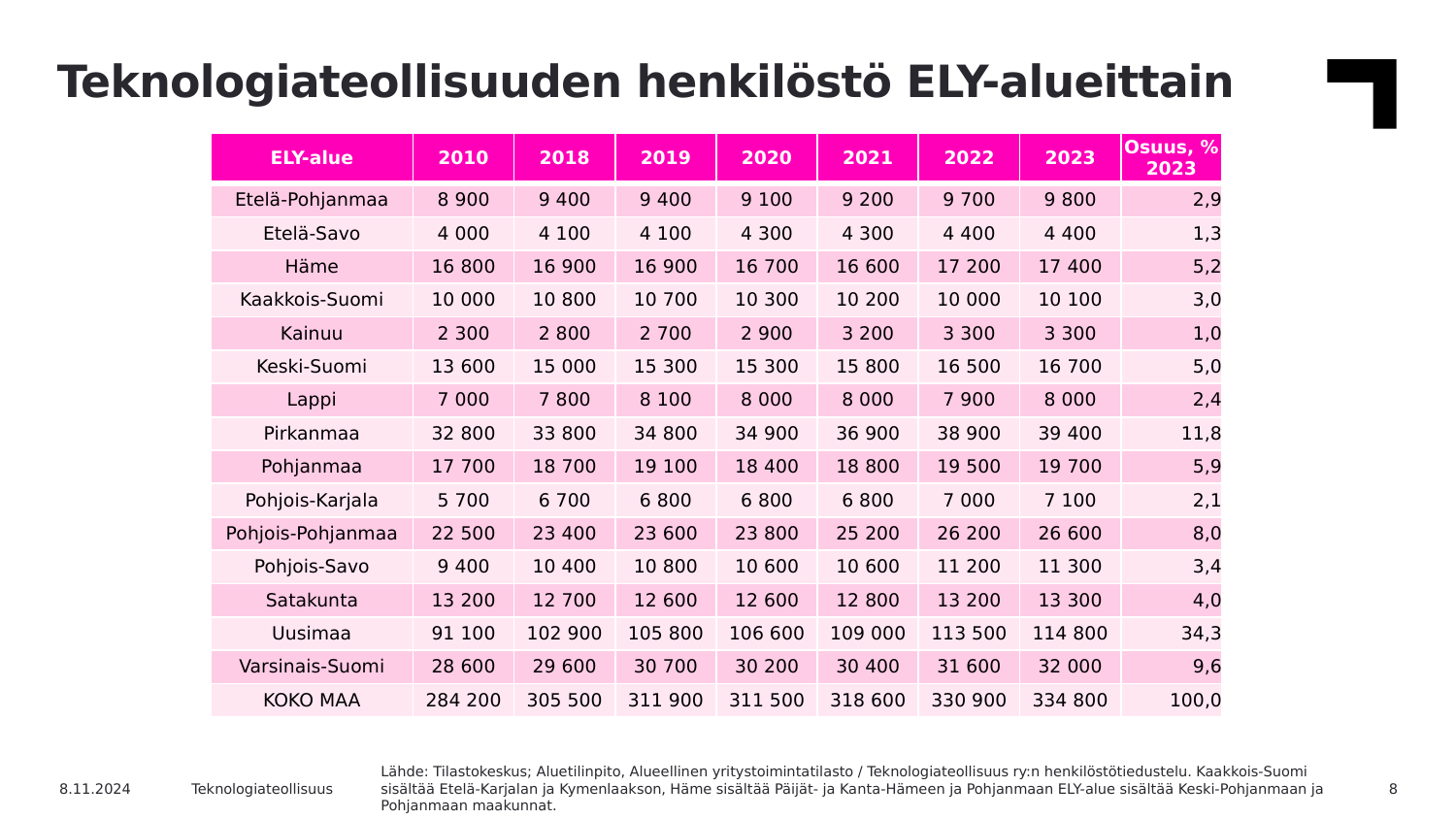

Teknologiateollisuuden henkilöstö ELY-alueittain
| ELY-alue | 2010 | 2018 | 2019 | 2020 | 2021 | 2022 | 2023 | Osuus, % 2023 |
| --- | --- | --- | --- | --- | --- | --- | --- | --- |
| Etelä-Pohjanmaa | 8 900 | 9 400 | 9 400 | 9 100 | 9 200 | 9 700 | 9 800 | 2,9 |
| Etelä-Savo | 4 000 | 4 100 | 4 100 | 4 300 | 4 300 | 4 400 | 4 400 | 1,3 |
| Häme | 16 800 | 16 900 | 16 900 | 16 700 | 16 600 | 17 200 | 17 400 | 5,2 |
| Kaakkois-Suomi | 10 000 | 10 800 | 10 700 | 10 300 | 10 200 | 10 000 | 10 100 | 3,0 |
| Kainuu | 2 300 | 2 800 | 2 700 | 2 900 | 3 200 | 3 300 | 3 300 | 1,0 |
| Keski-Suomi | 13 600 | 15 000 | 15 300 | 15 300 | 15 800 | 16 500 | 16 700 | 5,0 |
| Lappi | 7 000 | 7 800 | 8 100 | 8 000 | 8 000 | 7 900 | 8 000 | 2,4 |
| Pirkanmaa | 32 800 | 33 800 | 34 800 | 34 900 | 36 900 | 38 900 | 39 400 | 11,8 |
| Pohjanmaa | 17 700 | 18 700 | 19 100 | 18 400 | 18 800 | 19 500 | 19 700 | 5,9 |
| Pohjois-Karjala | 5 700 | 6 700 | 6 800 | 6 800 | 6 800 | 7 000 | 7 100 | 2,1 |
| Pohjois-Pohjanmaa | 22 500 | 23 400 | 23 600 | 23 800 | 25 200 | 26 200 | 26 600 | 8,0 |
| Pohjois-Savo | 9 400 | 10 400 | 10 800 | 10 600 | 10 600 | 11 200 | 11 300 | 3,4 |
| Satakunta | 13 200 | 12 700 | 12 600 | 12 600 | 12 800 | 13 200 | 13 300 | 4,0 |
| Uusimaa | 91 100 | 102 900 | 105 800 | 106 600 | 109 000 | 113 500 | 114 800 | 34,3 |
| Varsinais-Suomi | 28 600 | 29 600 | 30 700 | 30 200 | 30 400 | 31 600 | 32 000 | 9,6 |
| KOKO MAA | 284 200 | 305 500 | 311 900 | 311 500 | 318 600 | 330 900 | 334 800 | 100,0 |
Lähde: Tilastokeskus; Aluetilinpito, Alueellinen yritystoimintatilasto / Teknologiateollisuus ry:n henkilöstötiedustelu. Kaakkois-Suomi sisältää Etelä-Karjalan ja Kymenlaakson, Häme sisältää Päijät- ja Kanta-Hämeen ja Pohjanmaan ELY-alue sisältää Keski-Pohjanmaan ja Pohjanmaan maakunnat.

8
8.11.2024
Teknologiateollisuus